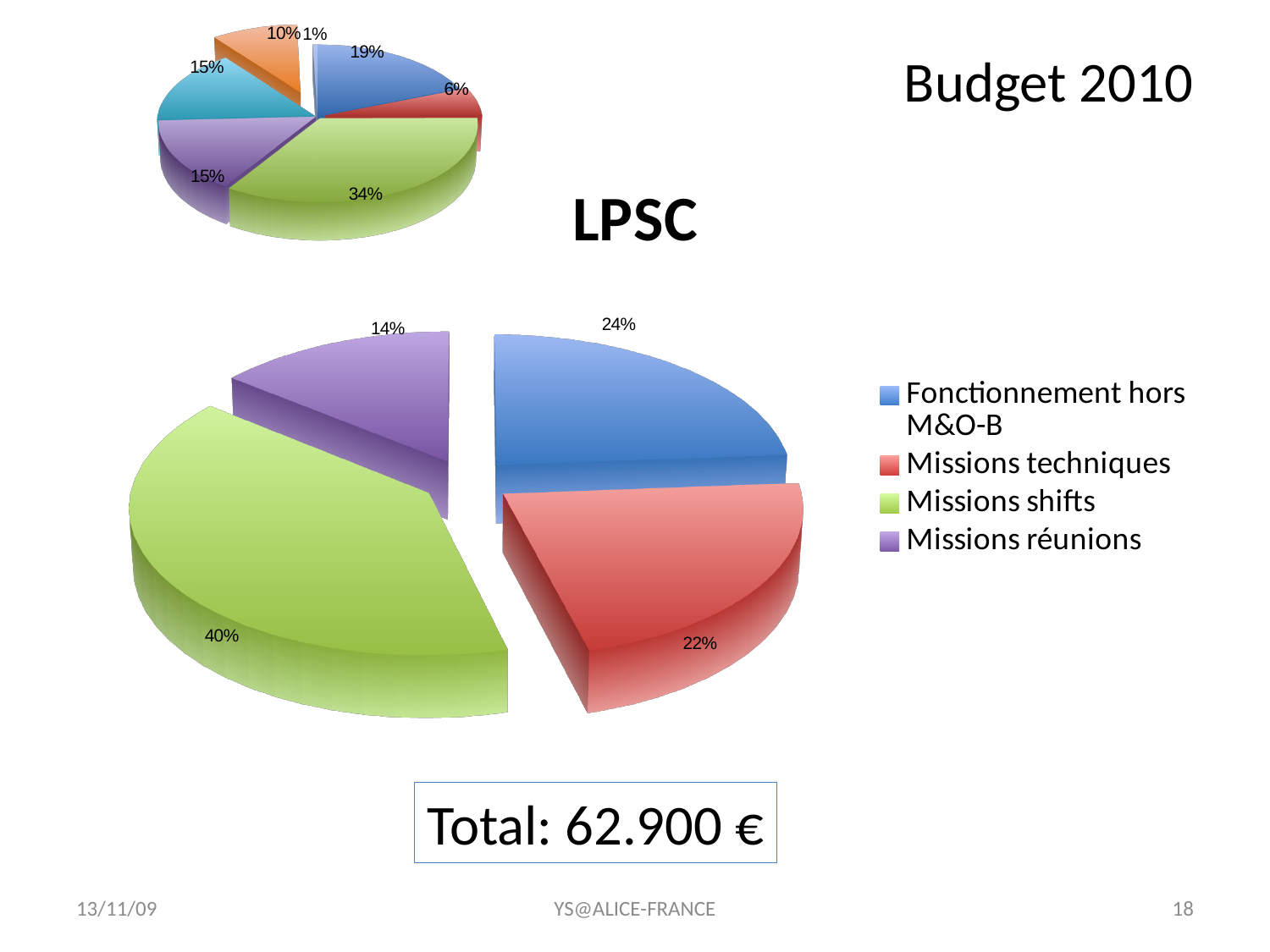

# Budget 2010

[unsupported chart]

[unsupported chart]

Total: 62.900 €
13/11/09
YS@ALICE-FRANCE
18